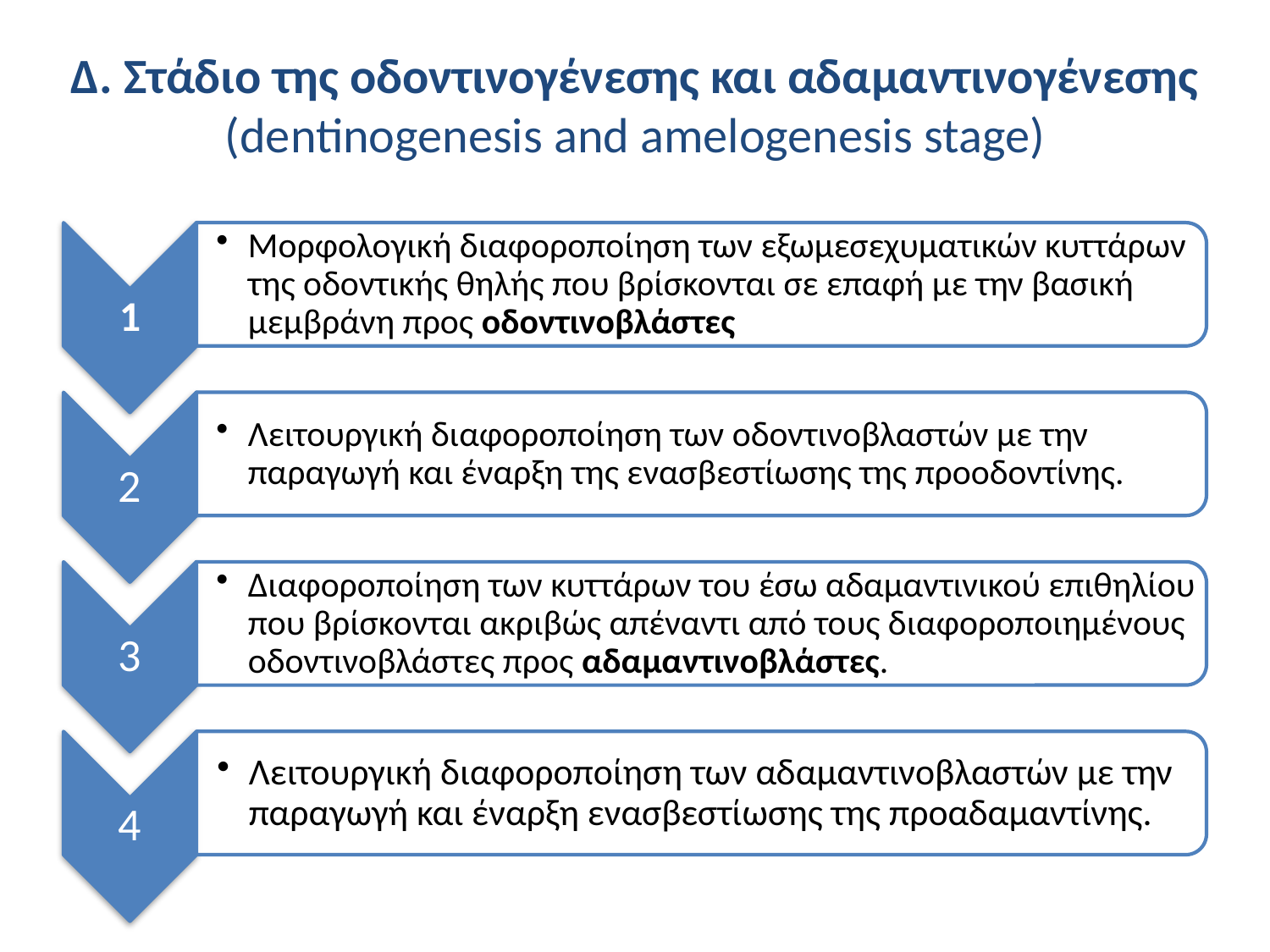

# Δ. Στάδιο της οδοντινογένεσης και αδαμαντινογένεσης (dentinogenesis and amelogenesis stage)
1
Μορφολογική διαφοροποίηση των εξωμεσεχυματικών κυττάρων της οδοντικής θηλής που βρίσκονται σε επαφή με την βασική μεμβράνη προς οδοντινοβλάστες
2
Λειτουργική διαφοροποίηση των οδοντινοβλαστών με την παραγωγή και έναρξη της ενασβεστίωσης της προοδοντίνης.
3
Διαφοροποίηση των κυττάρων του έσω αδαμαντινικού επιθηλίου που βρίσκονται ακριβώς απέναντι από τους διαφοροποιημένους οδοντινοβλάστες προς αδαμαντινοβλάστες.
4
Λειτουργική διαφοροποίηση των αδαμαντινοβλαστών με την παραγωγή και έναρξη ενασβεστίωσης της προαδαμαντίνης.